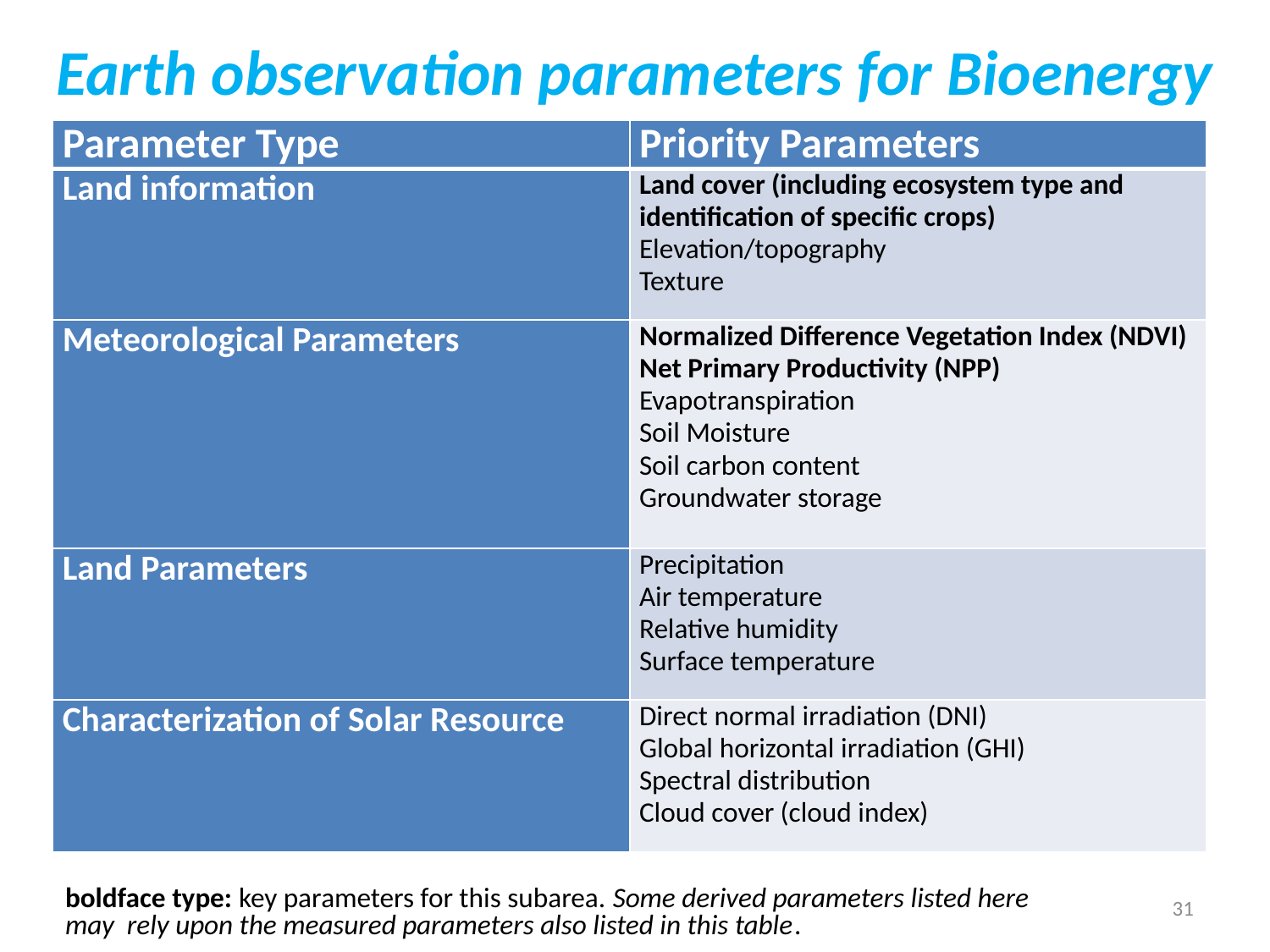

Earth observation parameters for Bioenergy
| Parameter Type | Priority Parameters |
| --- | --- |
| Land information | Land cover (including ecosystem type and identification of specific crops) Elevation/topography Texture |
| Meteorological Parameters | Normalized Difference Vegetation Index (NDVI) Net Primary Productivity (NPP) Evapotranspiration Soil Moisture Soil carbon content Groundwater storage |
| Land Parameters | Precipitation Air temperature Relative humidity Surface temperature |
| Characterization of Solar Resource | Direct normal irradiation (DNI) Global horizontal irradiation (GHI) Spectral distribution Cloud cover (cloud index) |

boldface type: key parameters for this subarea. Some derived parameters listed here
may  rely upon the measured parameters also listed in this table.
31